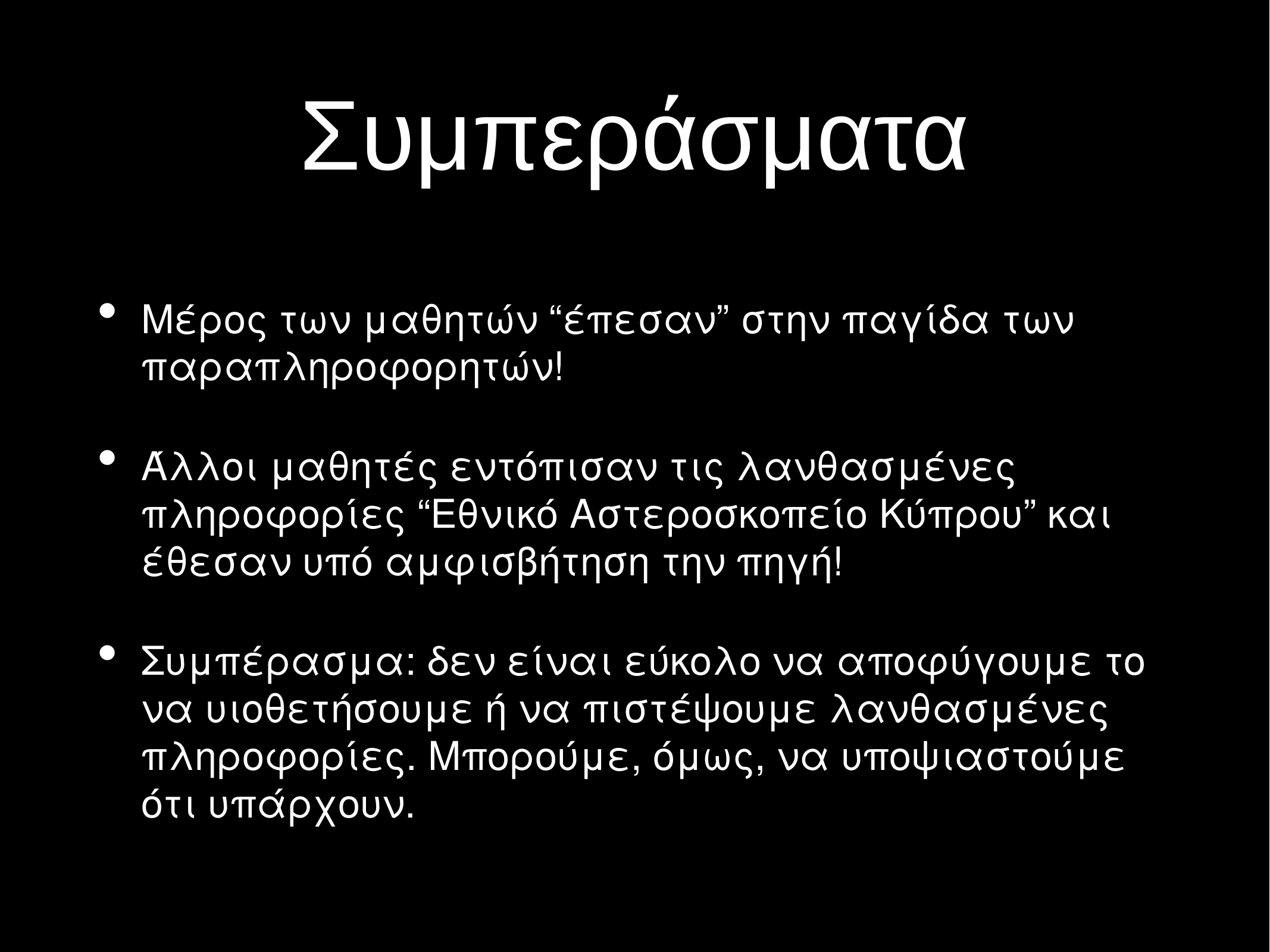

# Συμπεράσματα
Μέρος των μαθητών “έπεσαν” στην παγίδα των παραπληροφορητών!
Άλλοι μαθητές εντόπισαν τις λανθασμένες πληροφορίες “Εθνικό Αστεροσκοπείο Κύπρου” και έθεσαν υπό αμφισβήτηση την πηγή!
Συμπέρασμα: δεν είναι εύκολο να αποφύγουμε το να υιοθετήσουμε ή να πιστέψουμε λανθασμένες πληροφορίες. Μπορούμε, όμως, να υποψιαστούμε ότι υπάρχουν.